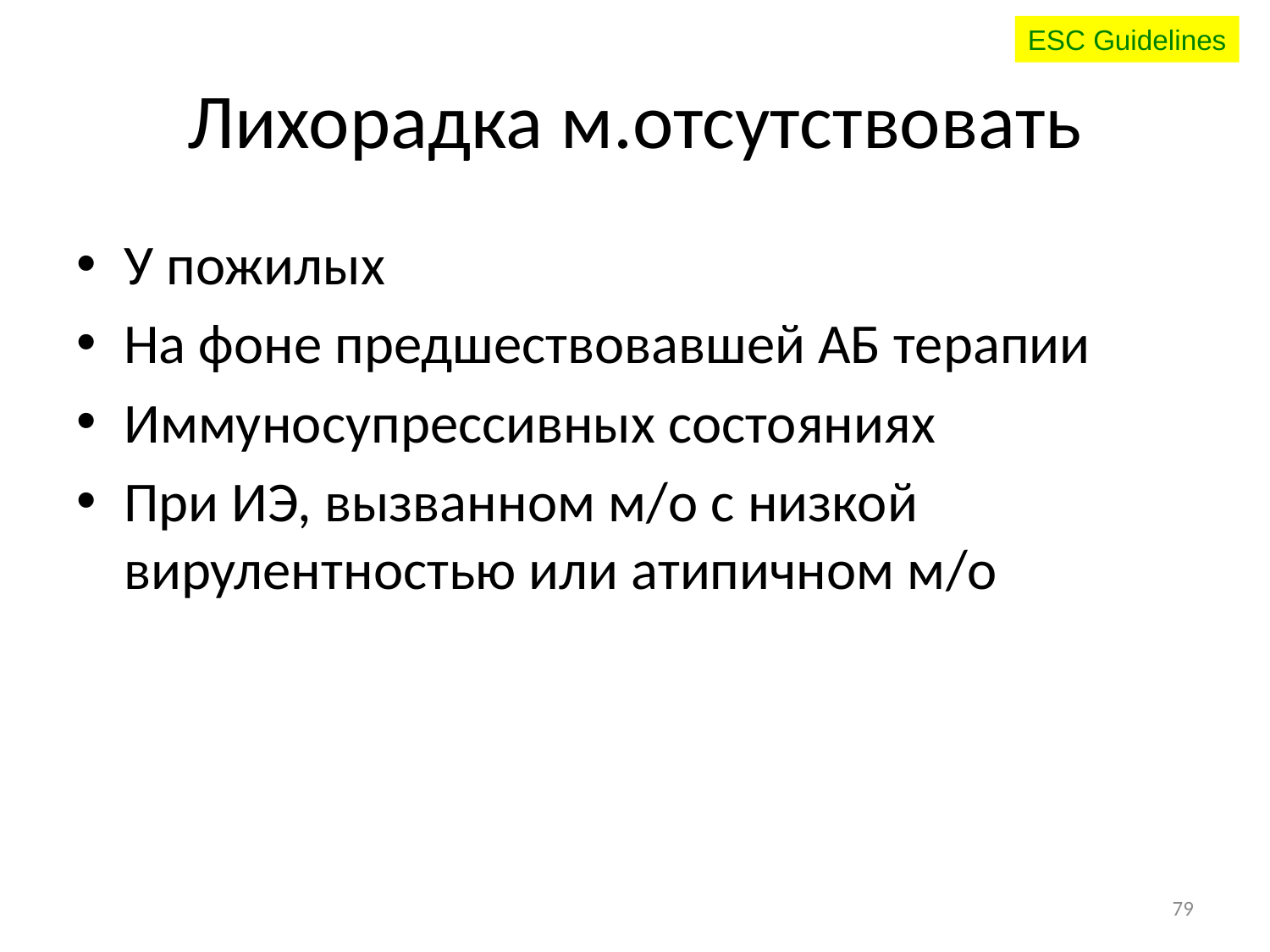

ESC Guidelines
# Лихорадка м.отсутствовать
У пожилых
На фоне предшествовавшей АБ терапии
Иммуносупрессивных состояниях
При ИЭ, вызванном м/о с низкой вирулентностью или атипичном м/о
79